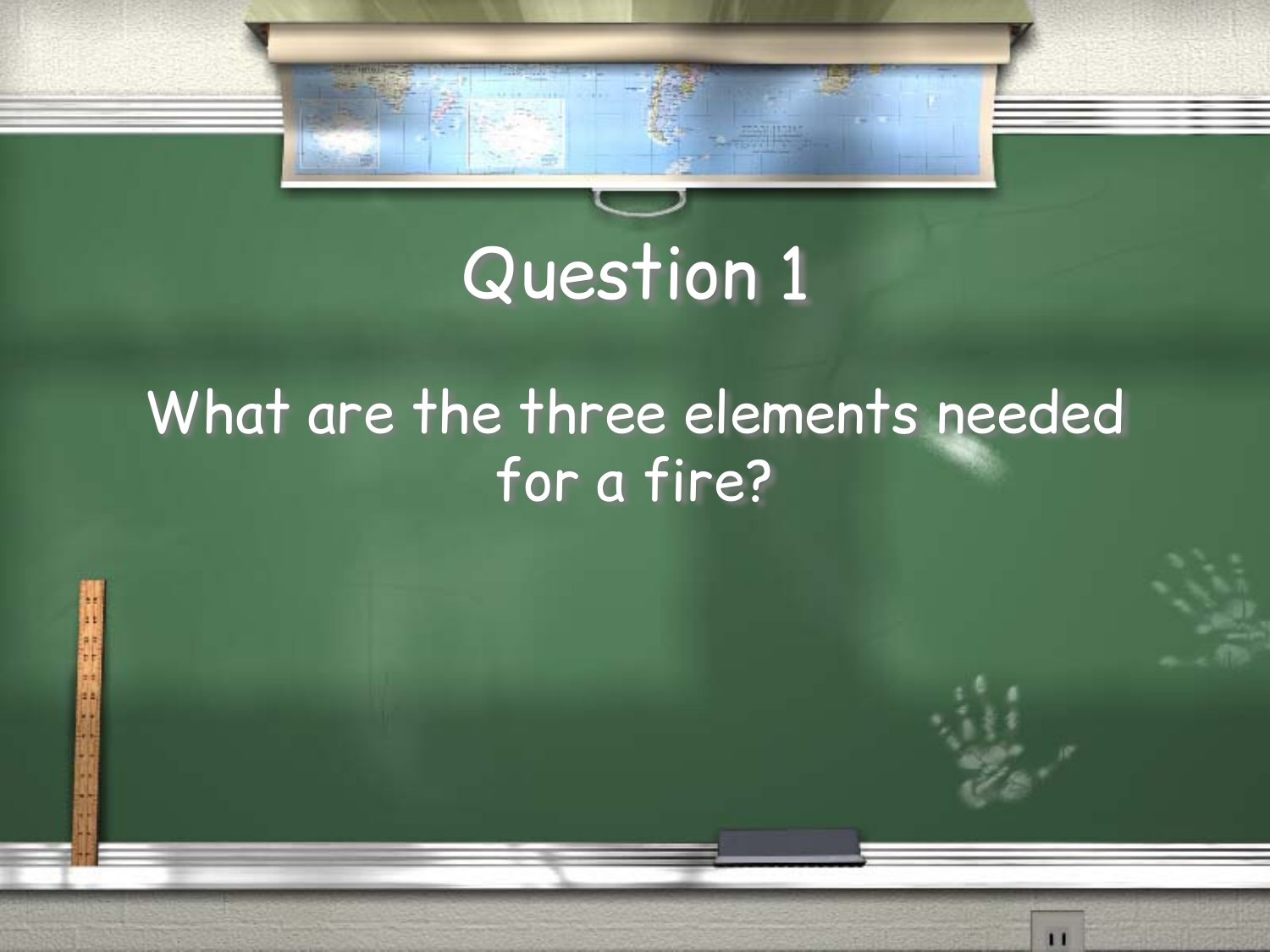

# Question 1
What are the three elements needed for a fire?